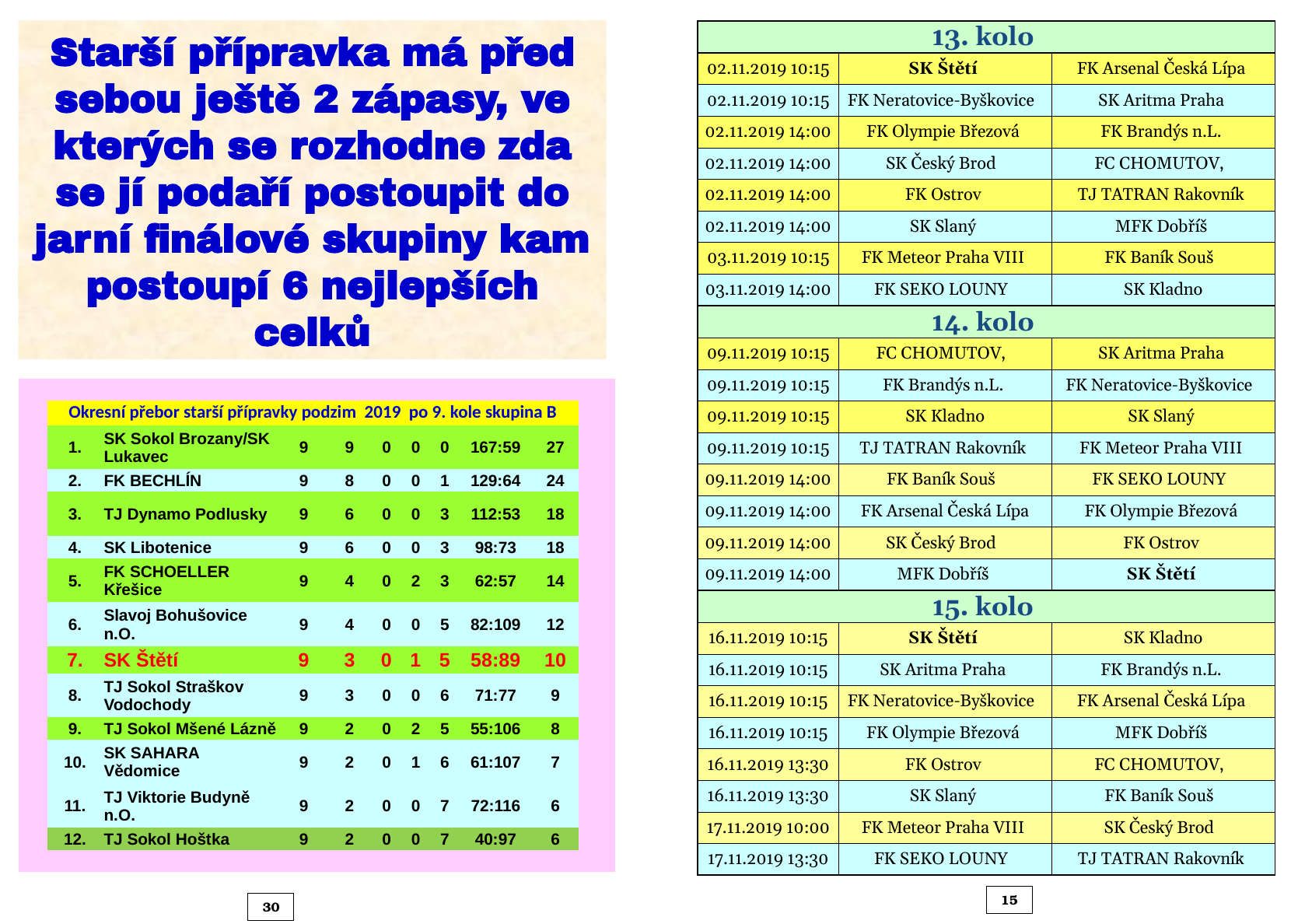

Starší přípravka má před sebou ještě 2 zápasy, ve kterých se rozhodne zda se jí podaří postoupit do jarní finálové skupiny kam postoupí 6 nejlepších celků
| 13. kolo |  |  |
| --- | --- | --- |
| 02.11.2019 10:15 | SK Štětí | FK Arsenal Česká Lípa |
| 02.11.2019 10:15 | FK Neratovice-Byškovice | SK Aritma Praha |
| 02.11.2019 14:00 | FK Olympie Březová | FK Brandýs n.L. |
| 02.11.2019 14:00 | SK Český Brod | FC CHOMUTOV, |
| 02.11.2019 14:00 | FK Ostrov | TJ TATRAN Rakovník |
| 02.11.2019 14:00 | SK Slaný | MFK Dobříš |
| 03.11.2019 10:15 | FK Meteor Praha VIII | FK Baník Souš |
| 03.11.2019 14:00 | FK SEKO LOUNY | SK Kladno |
| 14. kolo |  |  |
| 09.11.2019 10:15 | FC CHOMUTOV, | SK Aritma Praha |
| 09.11.2019 10:15 | FK Brandýs n.L. | FK Neratovice-Byškovice |
| 09.11.2019 10:15 | SK Kladno | SK Slaný |
| 09.11.2019 10:15 | TJ TATRAN Rakovník | FK Meteor Praha VIII |
| 09.11.2019 14:00 | FK Baník Souš | FK SEKO LOUNY |
| 09.11.2019 14:00 | FK Arsenal Česká Lípa | FK Olympie Březová |
| 09.11.2019 14:00 | SK Český Brod | FK Ostrov |
| 09.11.2019 14:00 | MFK Dobříš | SK Štětí |
| 15. kolo |  |  |
| 16.11.2019 10:15 | SK Štětí | SK Kladno |
| 16.11.2019 10:15 | SK Aritma Praha | FK Brandýs n.L. |
| 16.11.2019 10:15 | FK Neratovice-Byškovice | FK Arsenal Česká Lípa |
| 16.11.2019 10:15 | FK Olympie Březová | MFK Dobříš |
| 16.11.2019 13:30 | FK Ostrov | FC CHOMUTOV, |
| 16.11.2019 13:30 | SK Slaný | FK Baník Souš |
| 17.11.2019 10:00 | FK Meteor Praha VIII | SK Český Brod |
| 17.11.2019 13:30 | FK SEKO LOUNY | TJ TATRAN Rakovník |
|  |  |  |  |  |  |  |  |  |  |  |
| --- | --- | --- | --- | --- | --- | --- | --- | --- | --- | --- |
|  | Okresní přebor starší přípravky podzim 2019 po 9. kole skupina B |  |  |  |  |  |  |  |  |  |
|  | 1. | SK Sokol Brozany/SK Lukavec | 9 | 9 | 0 | 0 | 0 | 167:59 | 27 |  |
|  | 2. | FK BECHLÍN | 9 | 8 | 0 | 0 | 1 | 129:64 | 24 |  |
|  | 3. | TJ Dynamo Podlusky | 9 | 6 | 0 | 0 | 3 | 112:53 | 18 |  |
|  | 4. | SK Libotenice | 9 | 6 | 0 | 0 | 3 | 98:73 | 18 |  |
|  | 5. | FK SCHOELLER Křešice | 9 | 4 | 0 | 2 | 3 | 62:57 | 14 |  |
|  | 6. | Slavoj Bohušovice n.O. | 9 | 4 | 0 | 0 | 5 | 82:109 | 12 |  |
|  | 7. | SK Štětí | 9 | 3 | 0 | 1 | 5 | 58:89 | 10 |  |
|  | 8. | TJ Sokol Straškov Vodochody | 9 | 3 | 0 | 0 | 6 | 71:77 | 9 |  |
|  | 9. | TJ Sokol Mšené Lázně | 9 | 2 | 0 | 2 | 5 | 55:106 | 8 |  |
|  | 10. | SK SAHARA Vědomice | 9 | 2 | 0 | 1 | 6 | 61:107 | 7 |  |
|  | 11. | TJ Viktorie Budyně n.O. | 9 | 2 | 0 | 0 | 7 | 72:116 | 6 |  |
|  | 12. | TJ Sokol Hoštka | 9 | 2 | 0 | 0 | 7 | 40:97 | 6 |  |
|  |  |  |  |  |  |  |  |  |  |  |
15
30